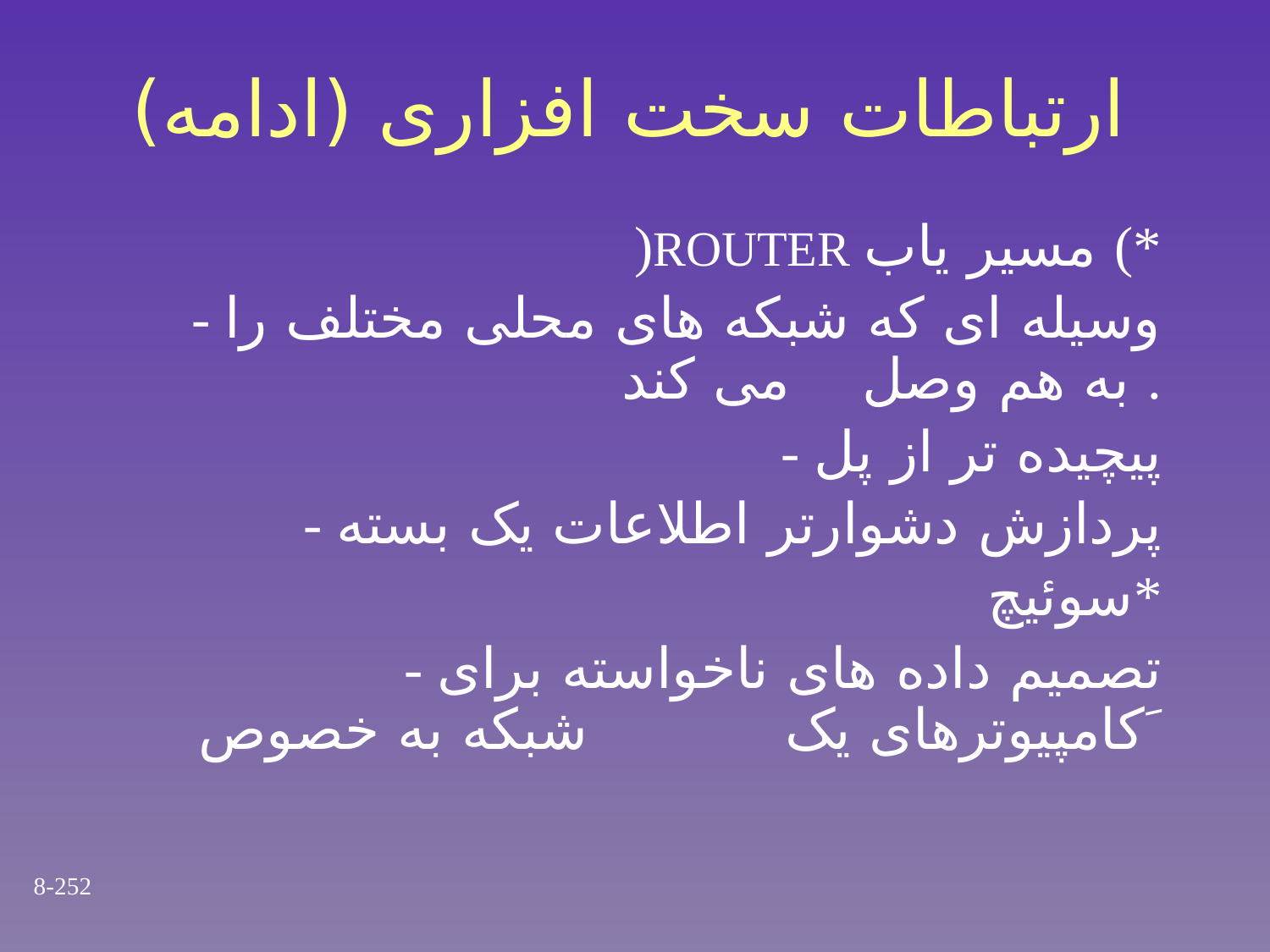

# ارتباطات سخت افزاری (ادامه)
)ROUTER مسیر یاب (*
  - وسیله ای که شبکه های محلی مختلف را به هم وصل    می کند .
   - پیچیده تر از پل
  - پردازش دشوارتر اطلاعات یک بسته
 سوئیچ*
  - تصمیم داده های ناخواسته برای کامپیوترهای یک           شبکه به خصوص َ
8-252